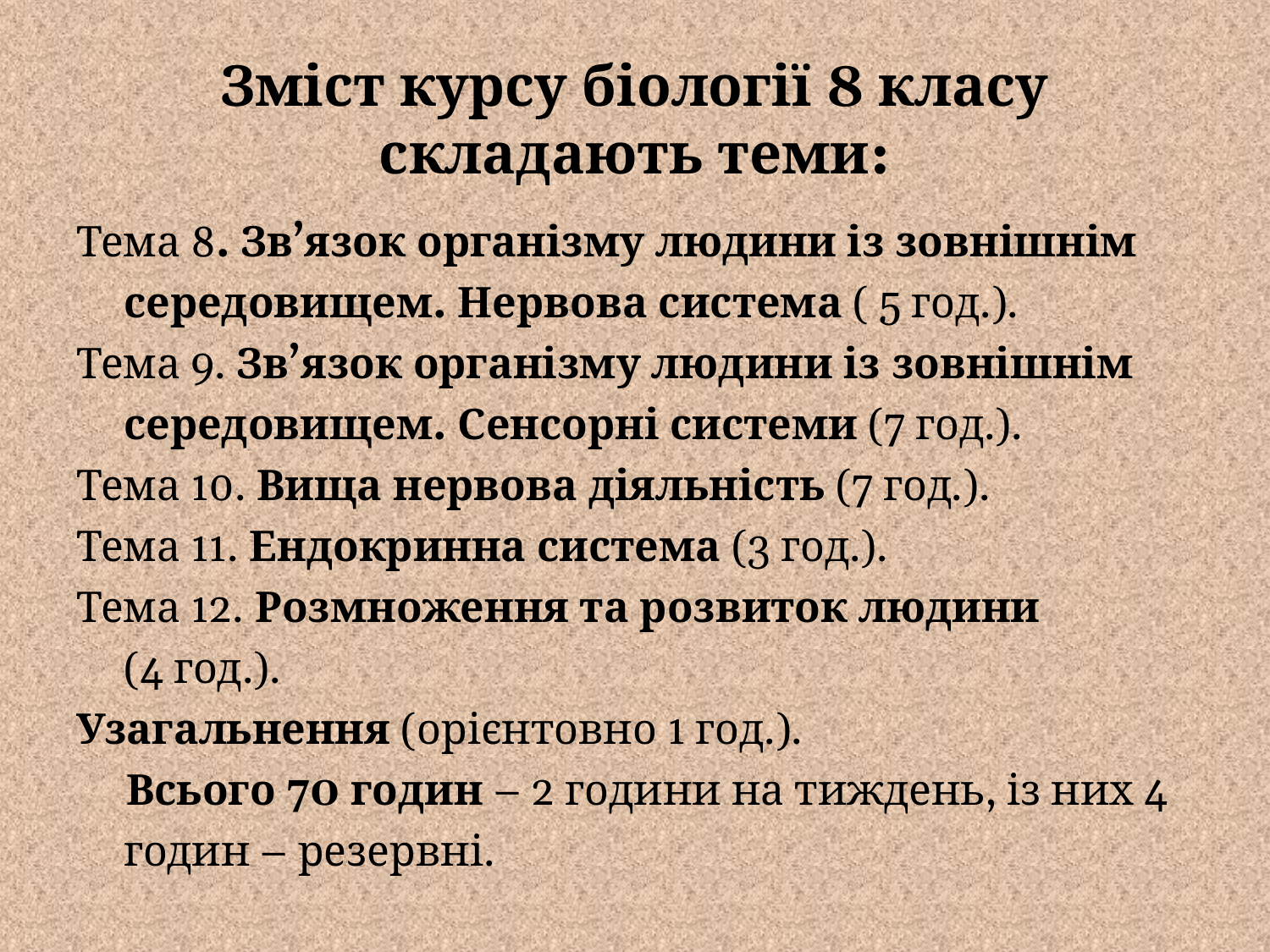

# Зміст курсу біології 8 класу складають теми:
Тема 8. Зв’язок організму людини із зовнішнім середовищем. Нервова система ( 5 год.).
Тема 9. Зв’язок організму людини із зовнішнім середовищем. Сенсорні системи (7 год.).
Тема 10. Вища нервова діяльність (7 год.).
Тема 11. Ендокринна система (3 год.).
Тема 12. Розмноження та розвиток людини
(4 год.).
Узагальнення (орієнтовно 1 год.).
Всього 70 годин – 2 години на тиждень, із них 4 годин – резервні.